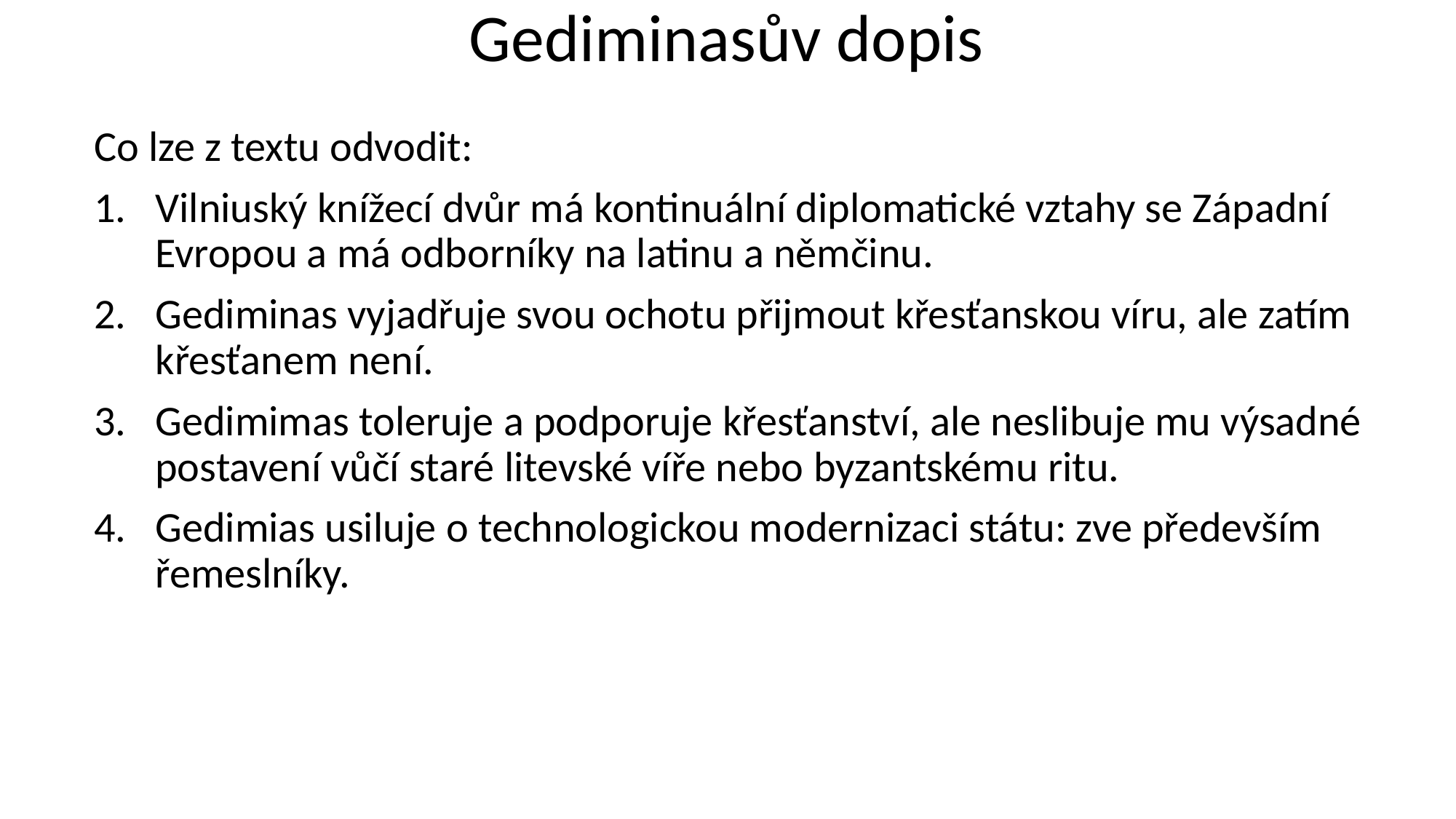

# Gediminasův dopis
Co lze z textu odvodit:
Vilniuský knížecí dvůr má kontinuální diplomatické vztahy se Západní Evropou a má odborníky na latinu a němčinu.
Gediminas vyjadřuje svou ochotu přijmout křesťanskou víru, ale zatím křesťanem není.
Gedimimas toleruje a podporuje křesťanství, ale neslibuje mu výsadné postavení vůčí staré litevské víře nebo byzantskému ritu.
Gedimias usiluje o technologickou modernizaci státu: zve především řemeslníky.